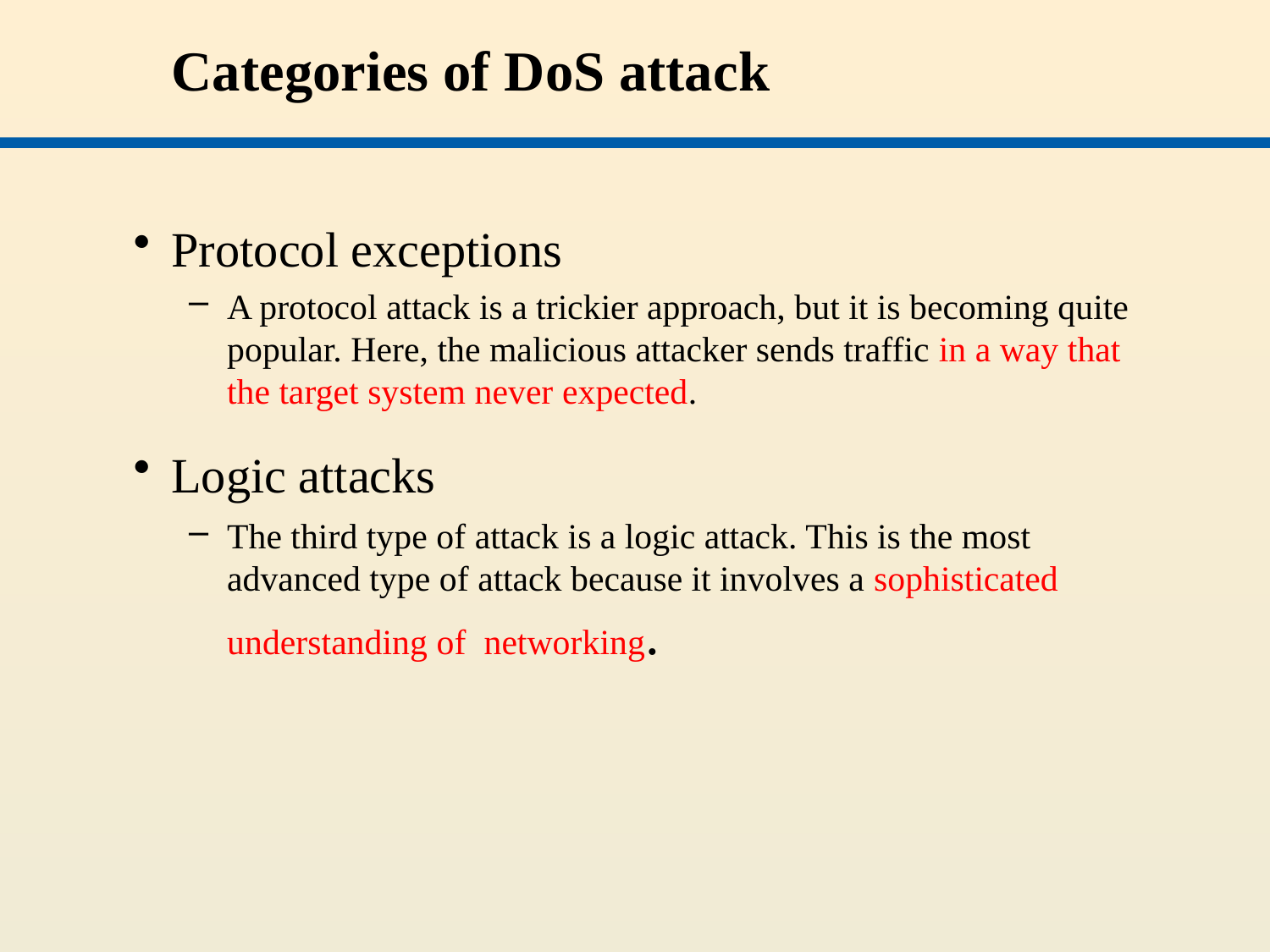

# Categories of DoS attack
Protocol exceptions
A protocol attack is a trickier approach, but it is becoming quite popular. Here, the malicious attacker sends traffic in a way that the target system never expected.
Logic attacks
The third type of attack is a logic attack. This is the most advanced type of attack because it involves a sophisticated understanding of  networking.